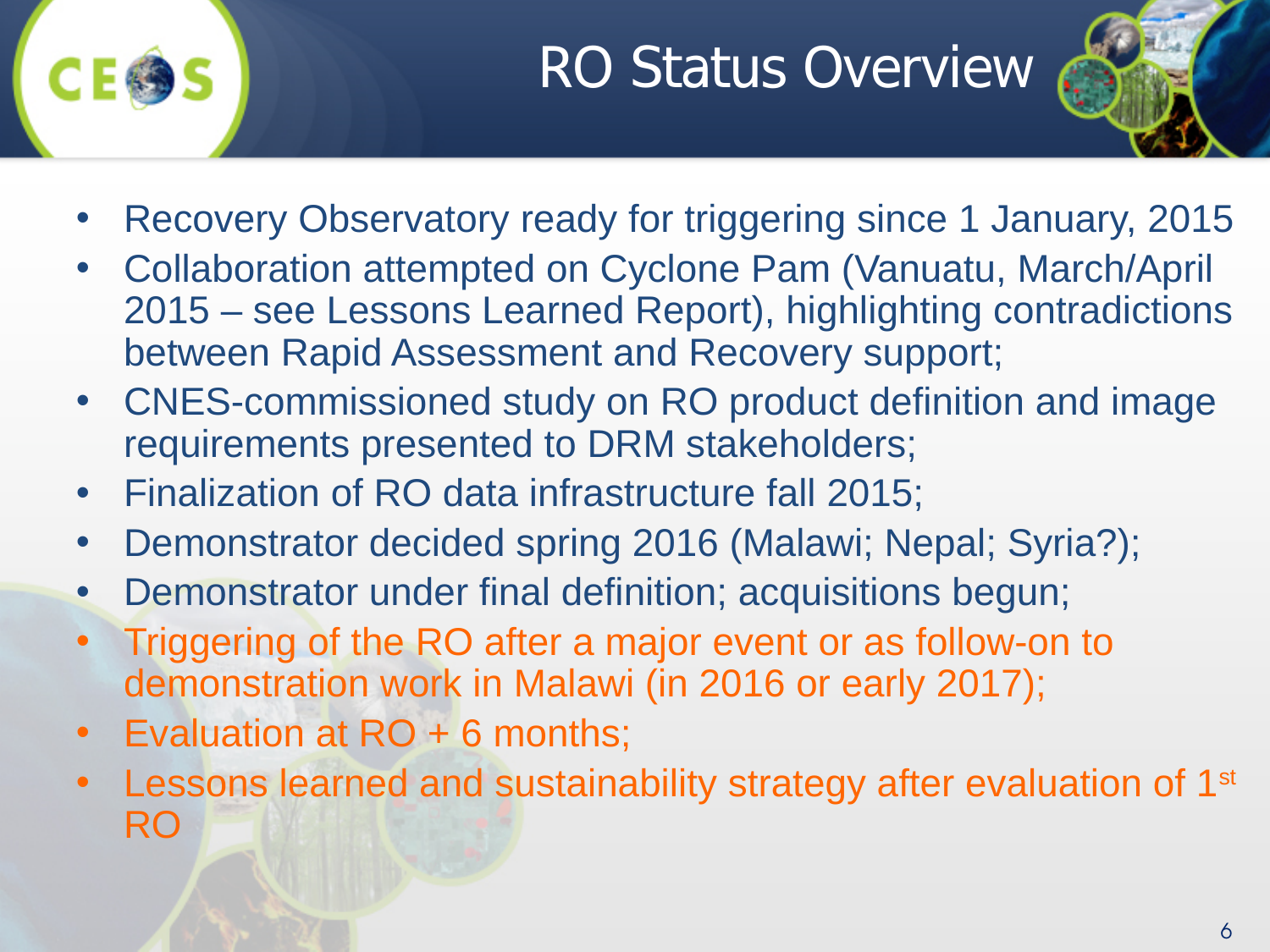

RO Status Overview
Recovery Observatory ready for triggering since 1 January, 2015
Collaboration attempted on Cyclone Pam (Vanuatu, March/April 2015 – see Lessons Learned Report), highlighting contradictions between Rapid Assessment and Recovery support;
CNES-commissioned study on RO product definition and image requirements presented to DRM stakeholders;
Finalization of RO data infrastructure fall 2015;
Demonstrator decided spring 2016 (Malawi; Nepal; Syria?);
Demonstrator under final definition; acquisitions begun;
Triggering of the RO after a major event or as follow-on to demonstration work in Malawi (in 2016 or early 2017);
Evaluation at RO + 6 months;
Lessons learned and sustainability strategy after evaluation of 1st RO

6